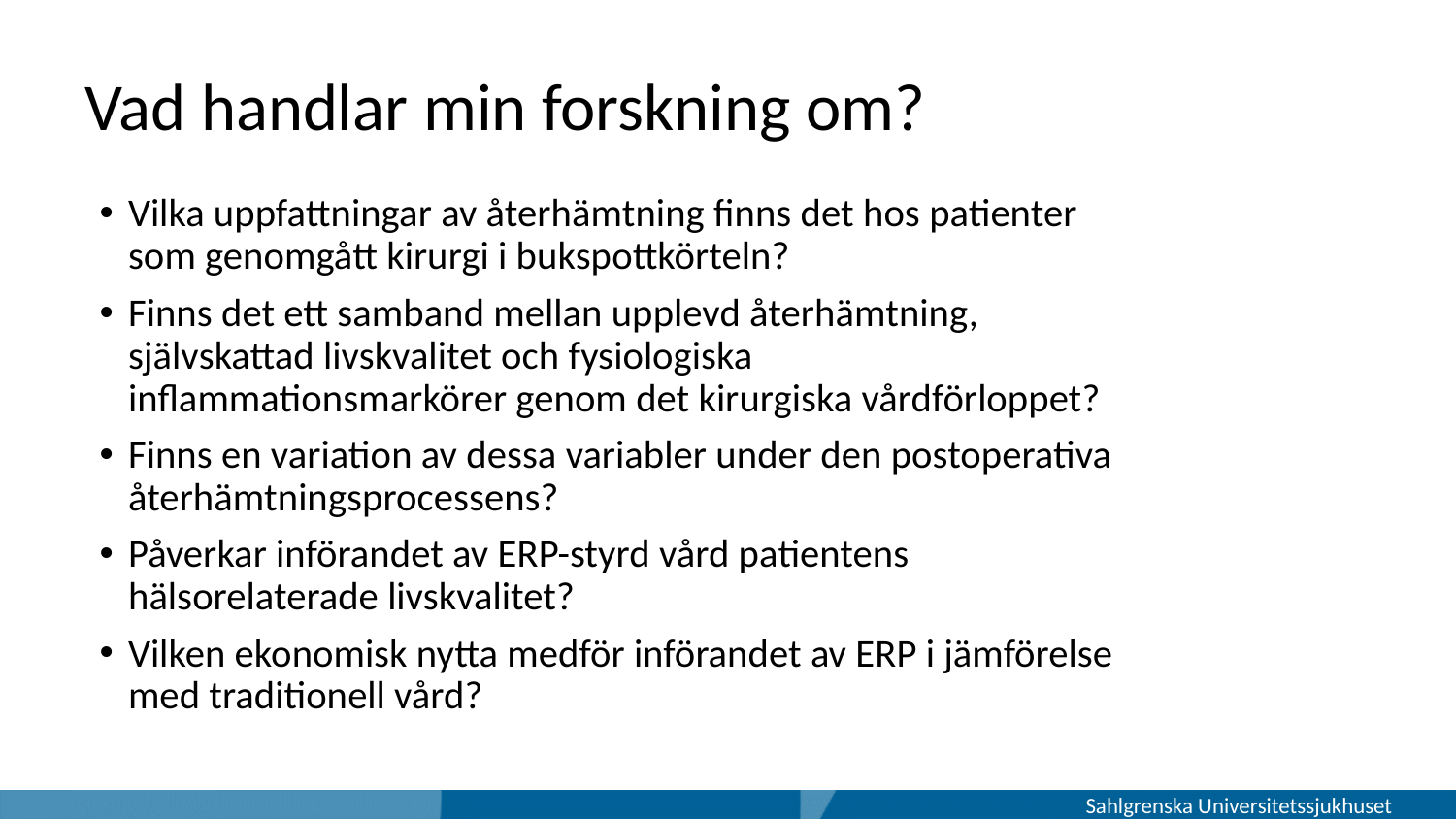

# Vad handlar min forskning om?
Vilka uppfattningar av återhämtning finns det hos patienter som genomgått kirurgi i bukspottkörteln?
Finns det ett samband mellan upplevd återhämtning, självskattad livskvalitet och fysiologiska inflammationsmarkörer genom det kirurgiska vårdförloppet?
Finns en variation av dessa variabler under den postoperativa återhämtningsprocessens?
Påverkar införandet av ERP-styrd vård patientens hälsorelaterade livskvalitet?
Vilken ekonomisk nytta medför införandet av ERP i jämförelse med traditionell vård?